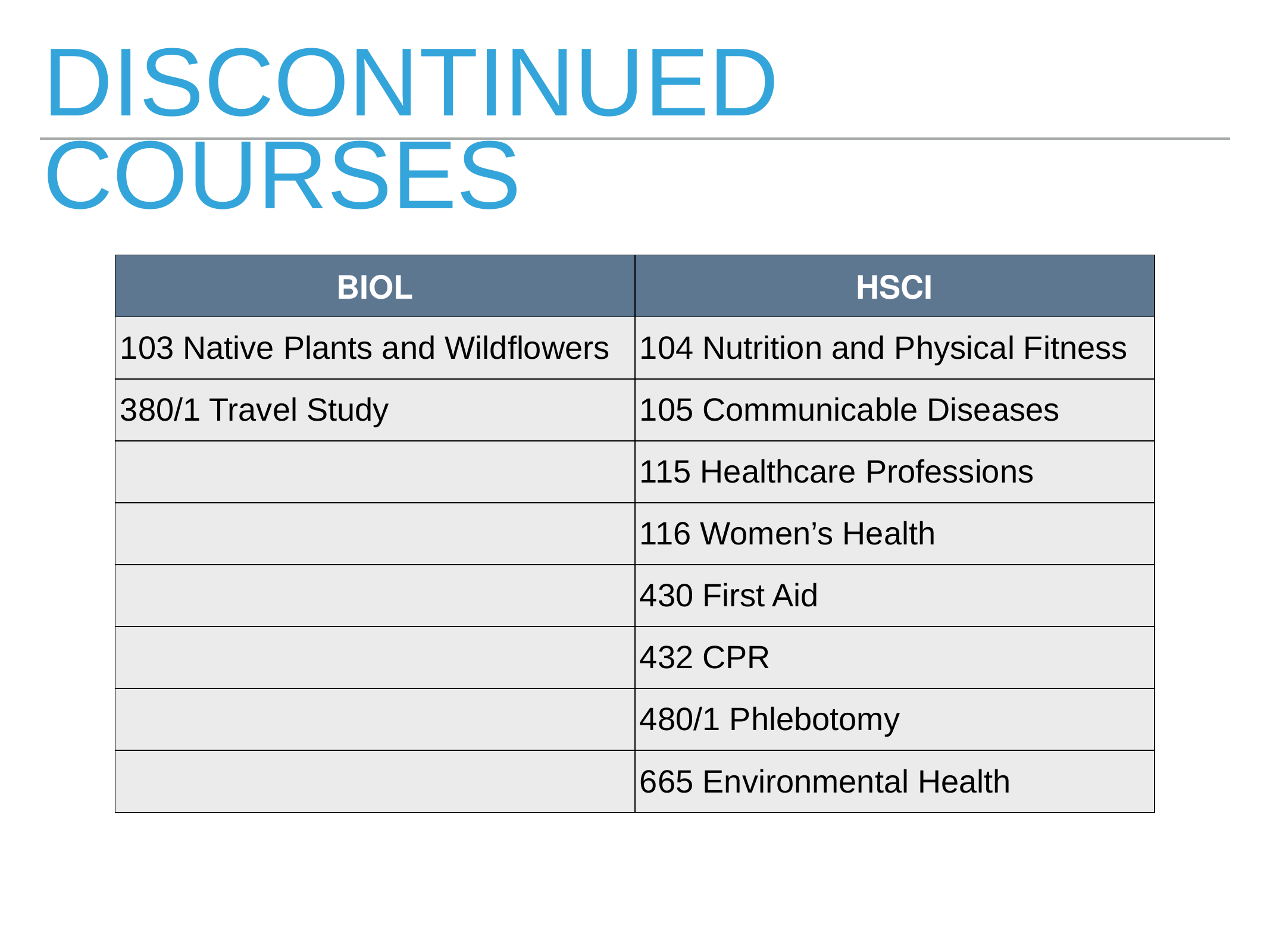

discontinued courses

| BIOL | HSCI |
| --- | --- |
| 103 Native Plants and Wildflowers | 104 Nutrition and Physical Fitness |
| 380/1 Travel Study | 105 Communicable Diseases |
|  | 115 Healthcare Professions |
|  | 116 Women’s Health |
|  | 430 First Aid |
|  | 432 CPR |
|  | 480/1 Phlebotomy |
|  | 665 Environmental Health |